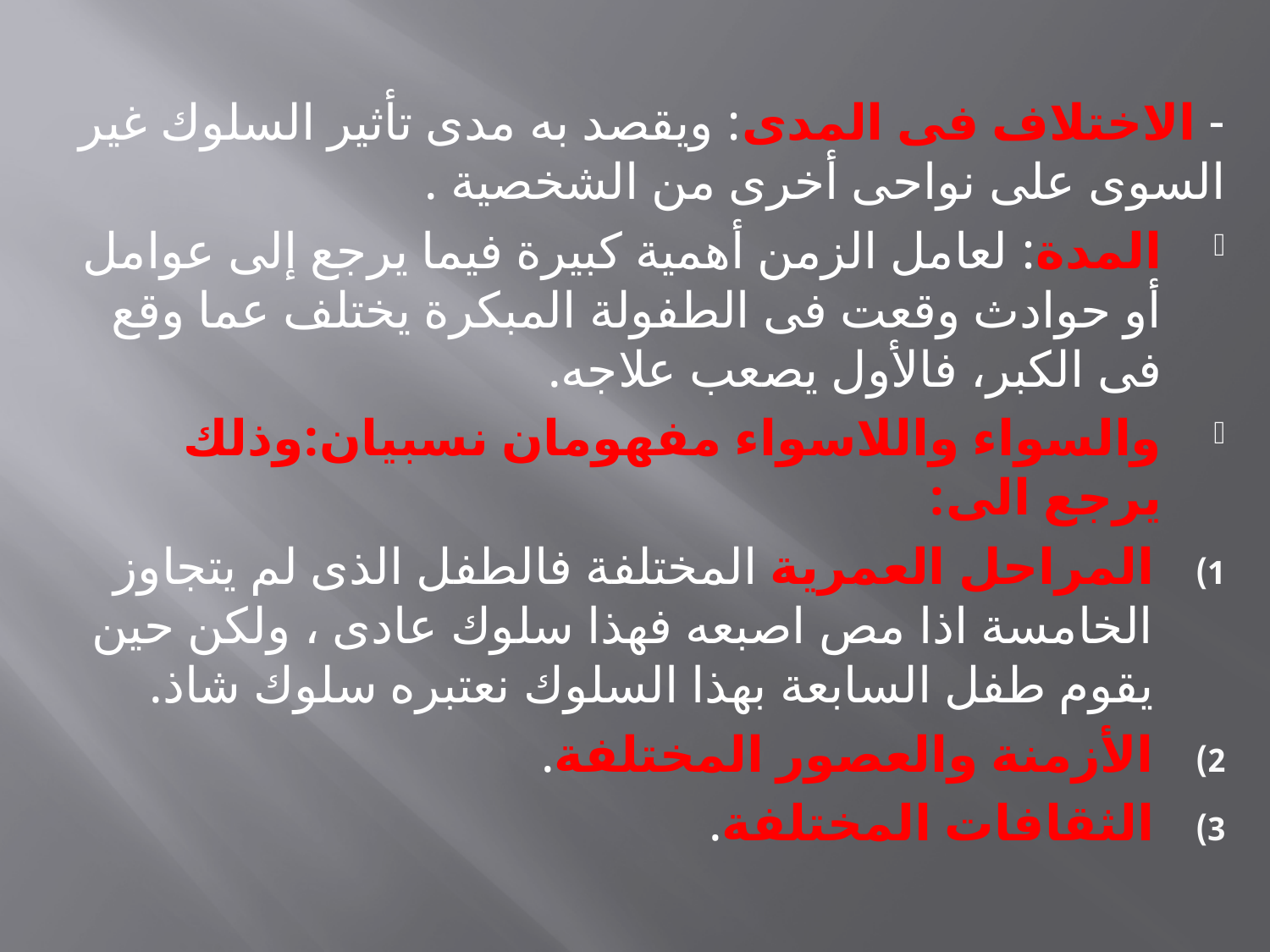

- الاختلاف فى المدى: ويقصد به مدى تأثير السلوك غير السوى على نواحى أخرى من الشخصية .
المدة: لعامل الزمن أهمية كبيرة فيما يرجع إلى عوامل أو حوادث وقعت فى الطفولة المبكرة يختلف عما وقع فى الكبر، فالأول يصعب علاجه.
والسواء واللاسواء مفهومان نسبيان:وذلك يرجع الى:
المراحل العمرية المختلفة فالطفل الذى لم يتجاوز الخامسة اذا مص اصبعه فهذا سلوك عادى ، ولكن حين يقوم طفل السابعة بهذا السلوك نعتبره سلوك شاذ.
الأزمنة والعصور المختلفة.
الثقافات المختلفة.